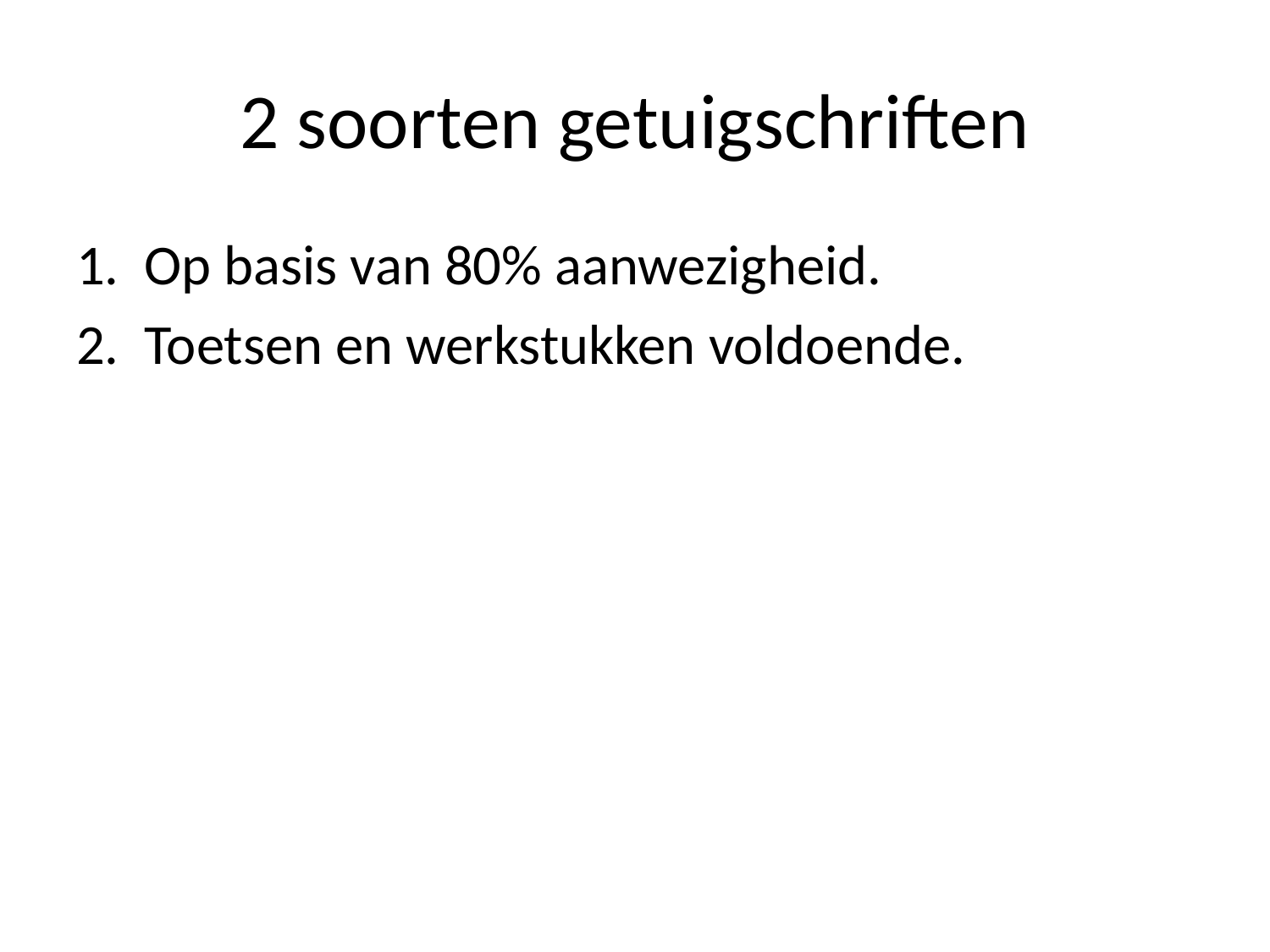

# 2 soorten getuigschriften
1.  Op basis van 80% aanwezigheid.
2.  Toetsen en werkstukken voldoende.